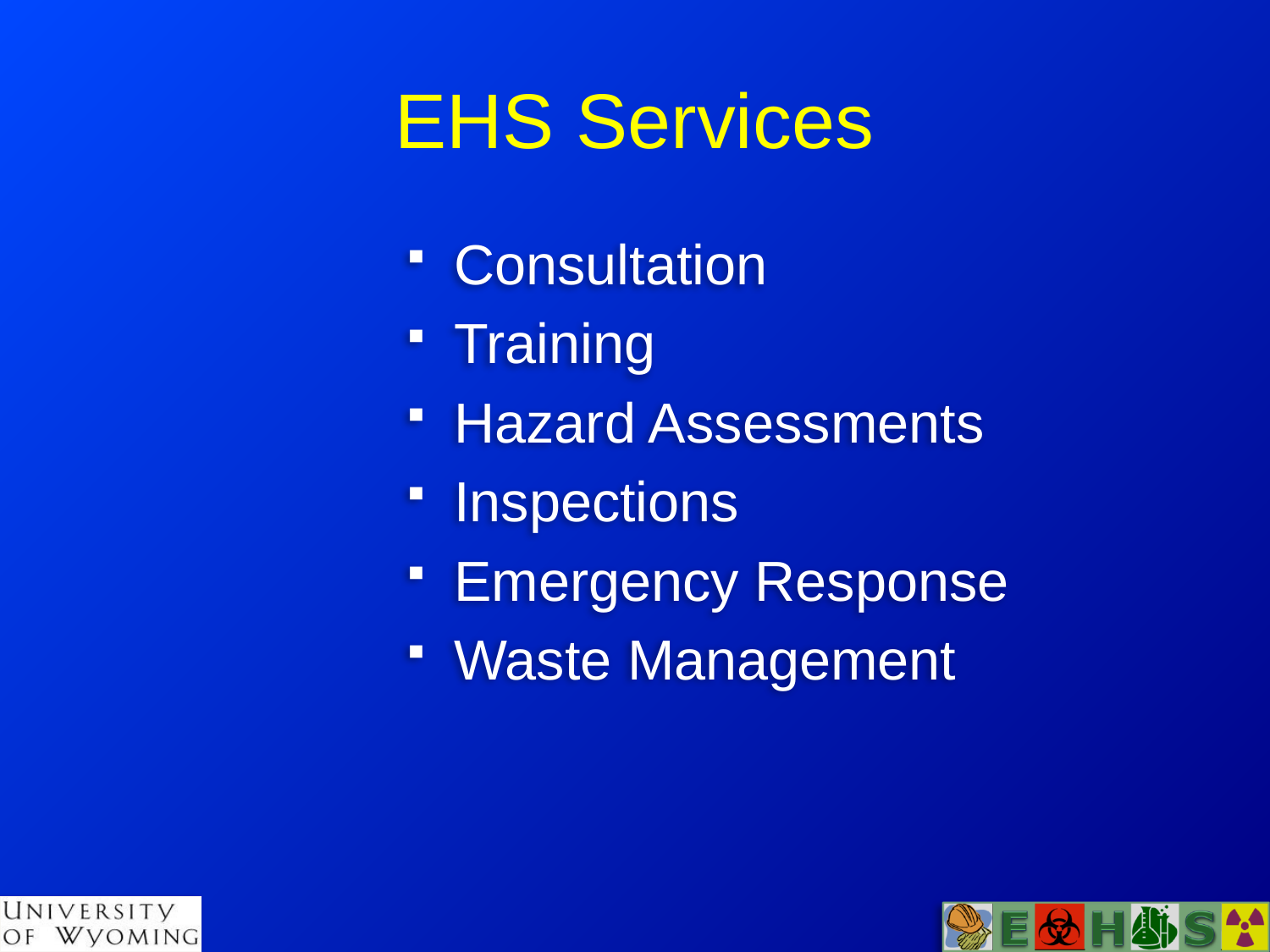

# EHS Services
Consultation
Training
Hazard Assessments
Inspections
Emergency Response
Waste Management